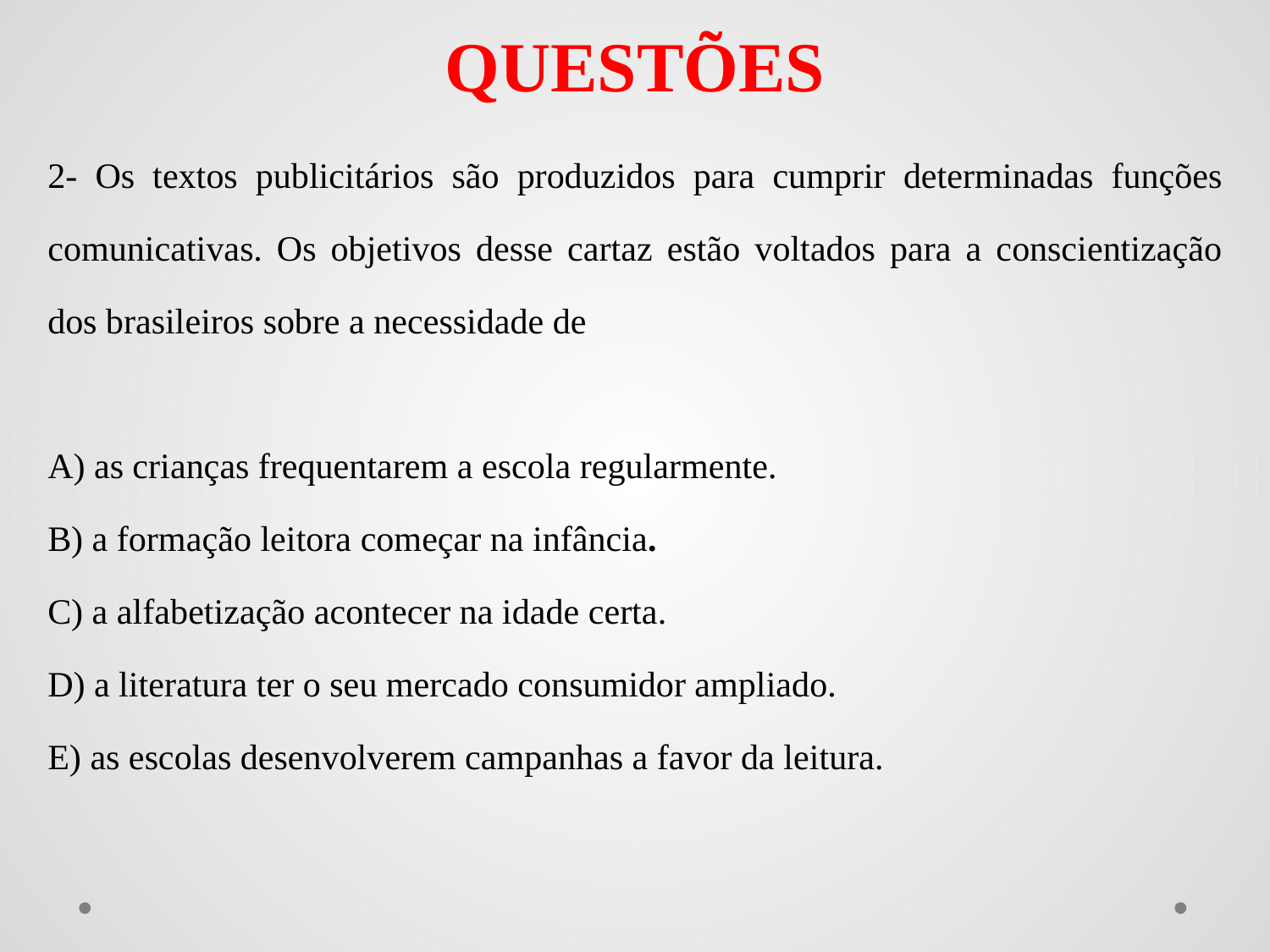

# QUESTÕES

2- Os textos publicitários são produzidos para cumprir determinadas funções comunicativas. Os objetivos desse cartaz estão voltados para a conscientização dos brasileiros sobre a necessidade de

A) as crianças frequentarem a escola regularmente.
B) a formação leitora começar na infância.
C) a alfabetização acontecer na idade certa.
D) a literatura ter o seu mercado consumidor ampliado.
E) as escolas desenvolverem campanhas a favor da leitura.